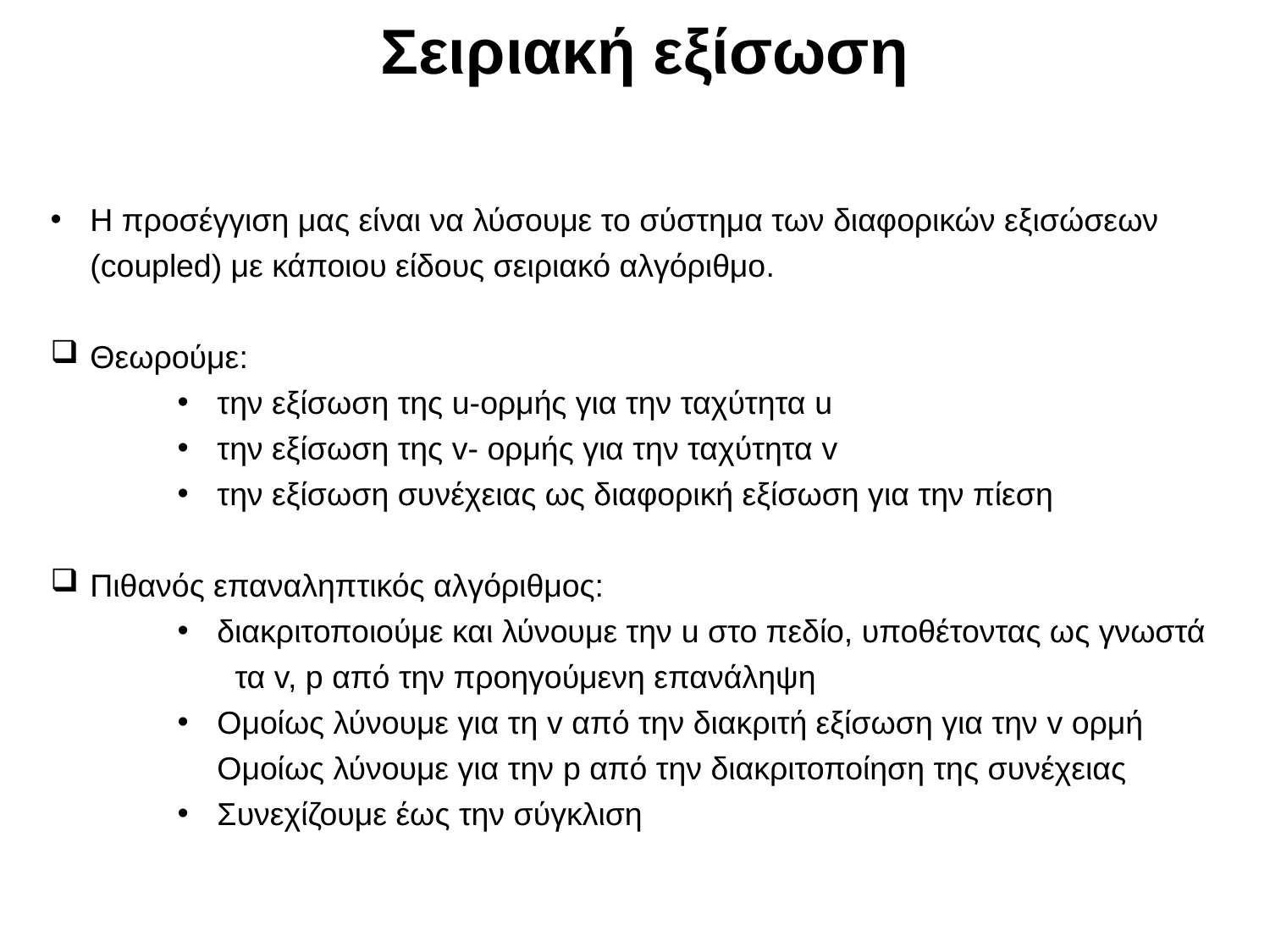

Σειριακή εξίσωση
Η προσέγγιση μας είναι να λύσουμε το σύστημα των διαφορικών εξισώσεων (coupled) με κάποιου είδους σειριακό αλγόριθμο.

Θεωρούμε:
την εξίσωση της u-ορμής για την ταχύτητα u
την εξίσωση της v- ορμής για την ταχύτητα v
την εξίσωση συνέχειας ως διαφορική εξίσωση για την πίεση

Πιθανός επαναληπτικός αλγόριθμος:
διακριτοποιούμε και λύνουμε την u στο πεδίο, υποθέτοντας ως γνωστά      τα v, p από την προηγούμενη επανάληψη
Oμοίως λύνουμε για τη v από την διακριτή εξίσωση για την v ορμή Oμοίως λύνουμε για την p από την διακριτοποίηση της συνέχειας
Συνεχίζουμε έως την σύγκλιση